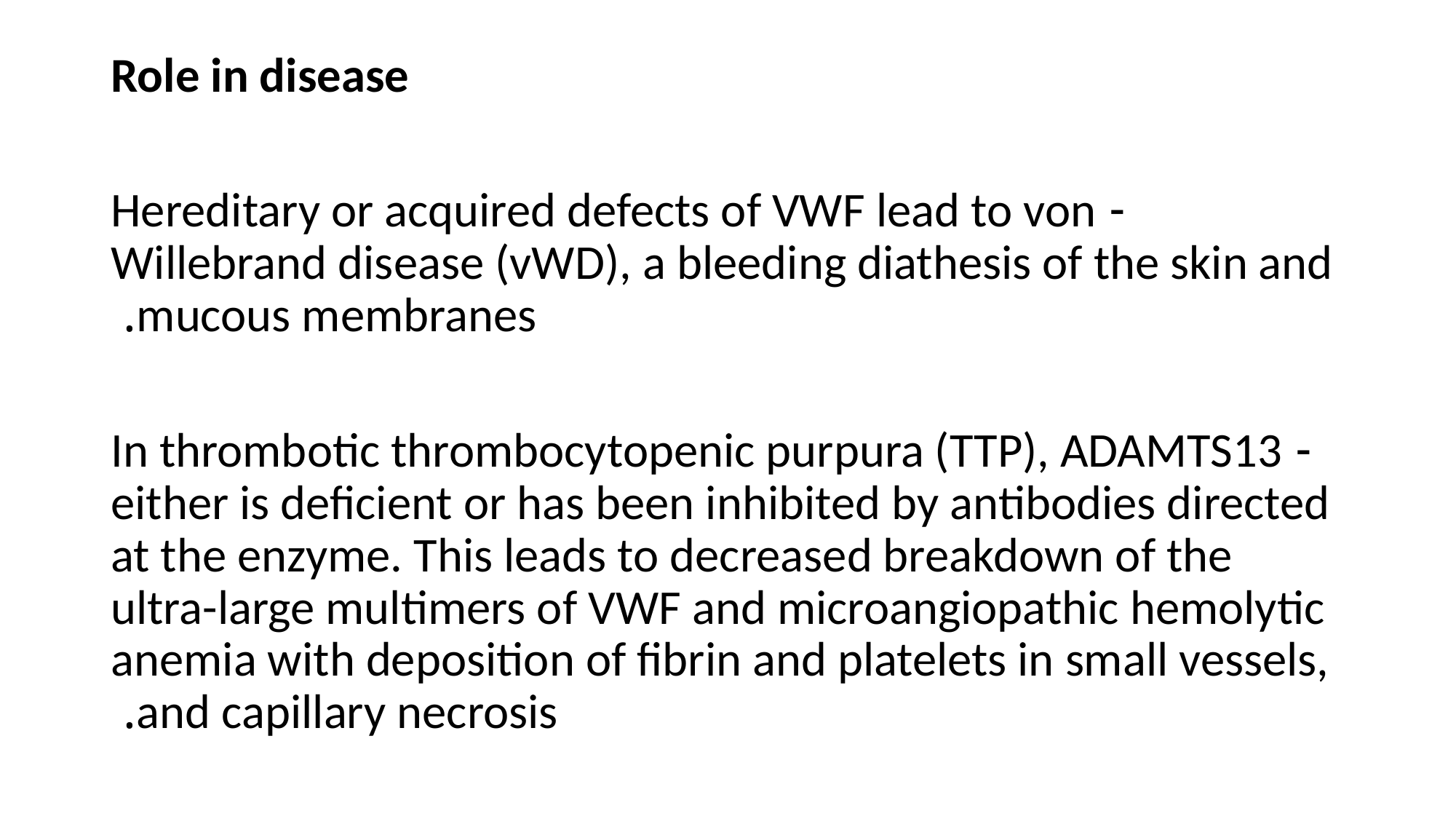

Role in disease

- Hereditary or acquired defects of VWF lead to von Willebrand disease (vWD), a bleeding diathesis of the skin and mucous membranes.

- In thrombotic thrombocytopenic purpura (TTP), ADAMTS13 either is deficient or has been inhibited by antibodies directed at the enzyme. This leads to decreased breakdown of the ultra-large multimers of VWF and microangiopathic hemolytic anemia with deposition of fibrin and platelets in small vessels, and capillary necrosis.